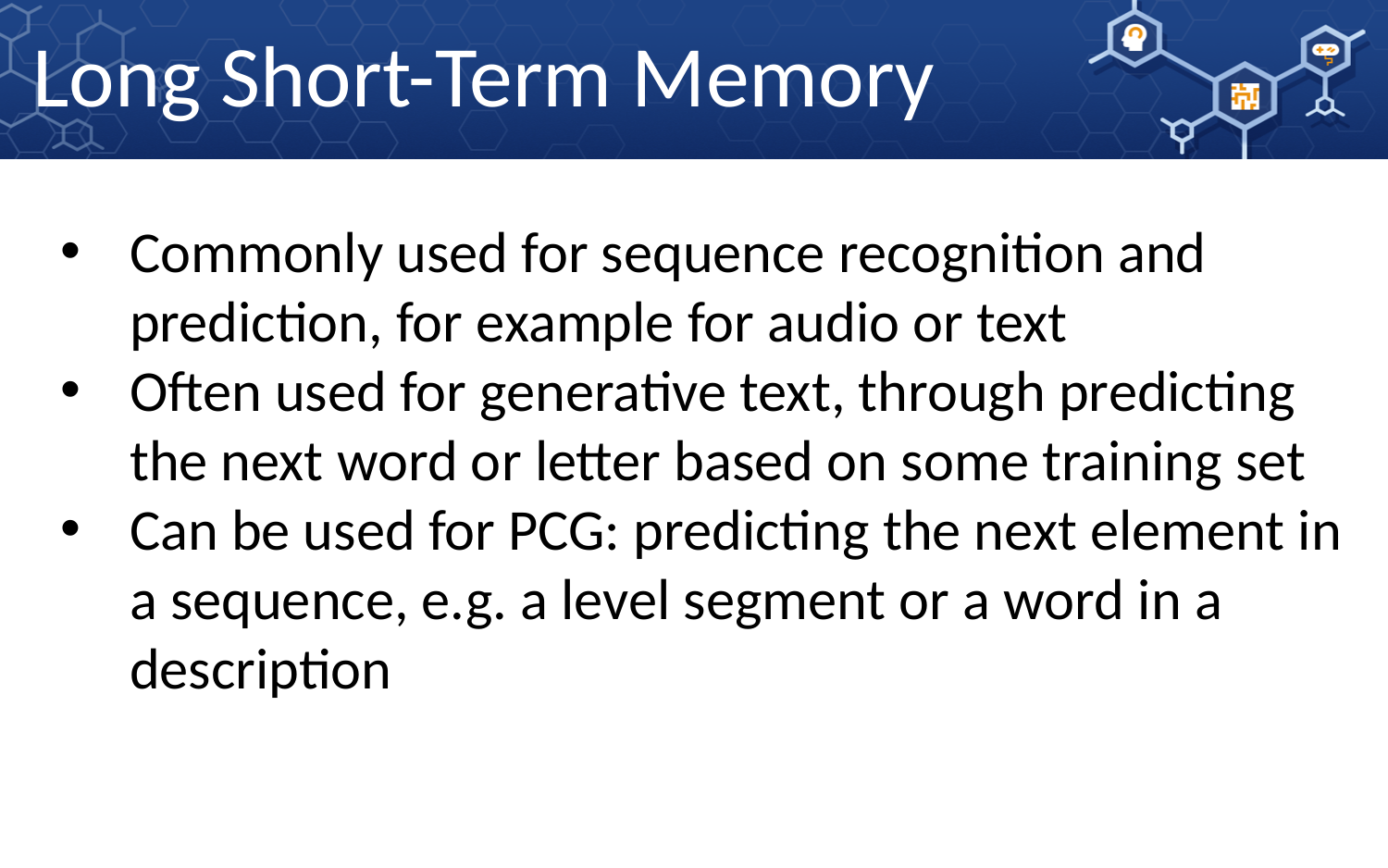

Long Short-Term Memory
Commonly used for sequence recognition and prediction, for example for audio or text
Often used for generative text, through predicting the next word or letter based on some training set
Can be used for PCG: predicting the next element in a sequence, e.g. a level segment or a word in a description